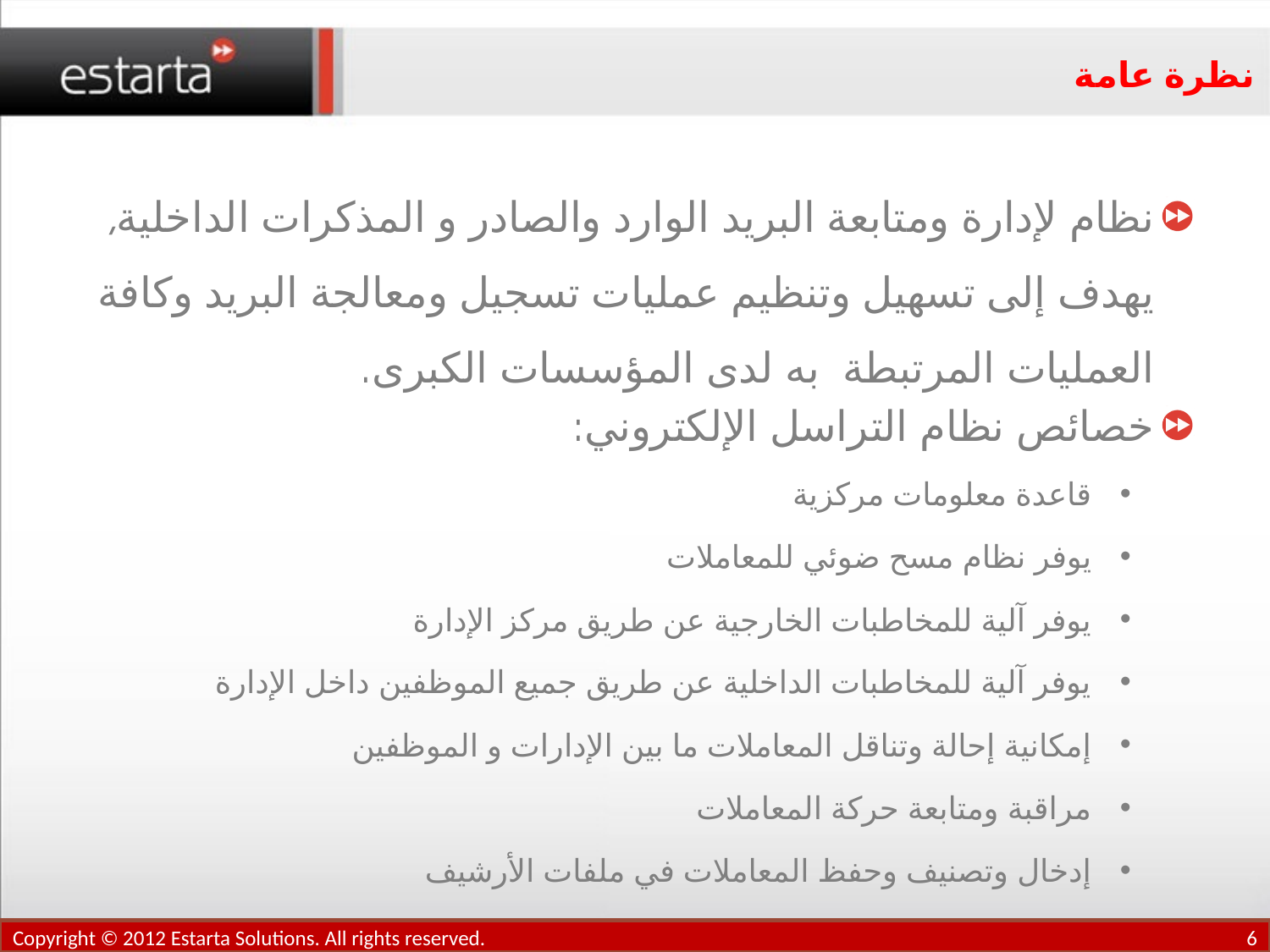

# نظرة عامة
نظام لإدارة ومتابعة البريد الوارد والصادر و المذكرات الداخلية, يهدف إلى تسهيل وتنظيم عمليات تسجيل ومعالجة البريد وكافة العمليات المرتبطة  به لدى المؤسسات الكبرى.
خصائص نظام التراسل الإلكتروني:
قاعدة معلومات مركزية
يوفر نظام مسح ضوئي للمعاملات
يوفر آلية للمخاطبات الخارجية عن طريق مركز الإدارة
يوفر آلية للمخاطبات الداخلية عن طريق جميع الموظفين داخل الإدارة
إمكانية إحالة وتناقل المعاملات ما بين الإدارات و الموظفين
مراقبة ومتابعة حركة المعاملات
إدخال وتصنيف وحفظ المعاملات في ملفات الأرشيف
Copyright © 2012 Estarta Solutions. All rights reserved.
6